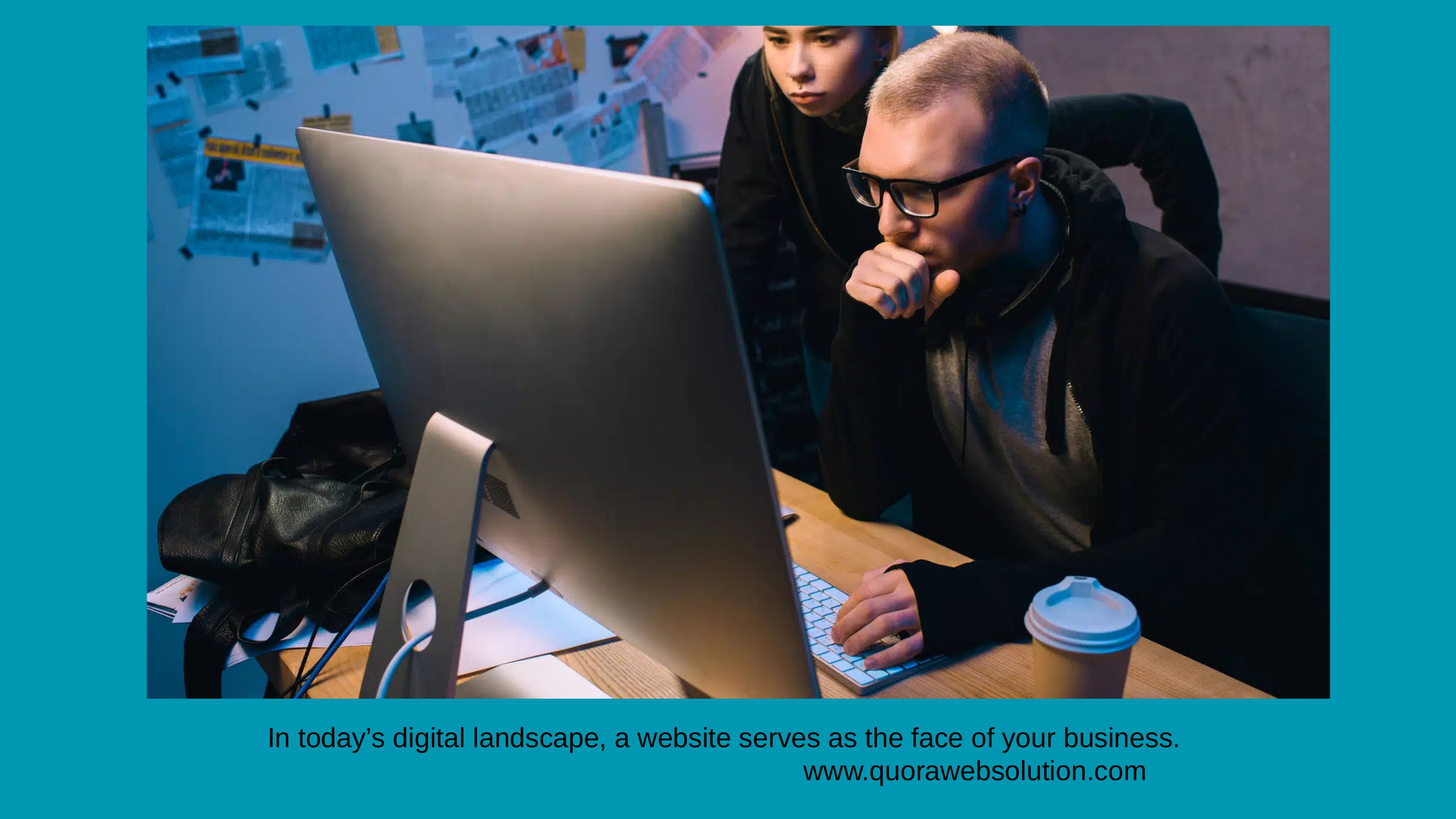

In today’s digital landscape, a website serves as the face of your business.
www.quorawebsolution.com